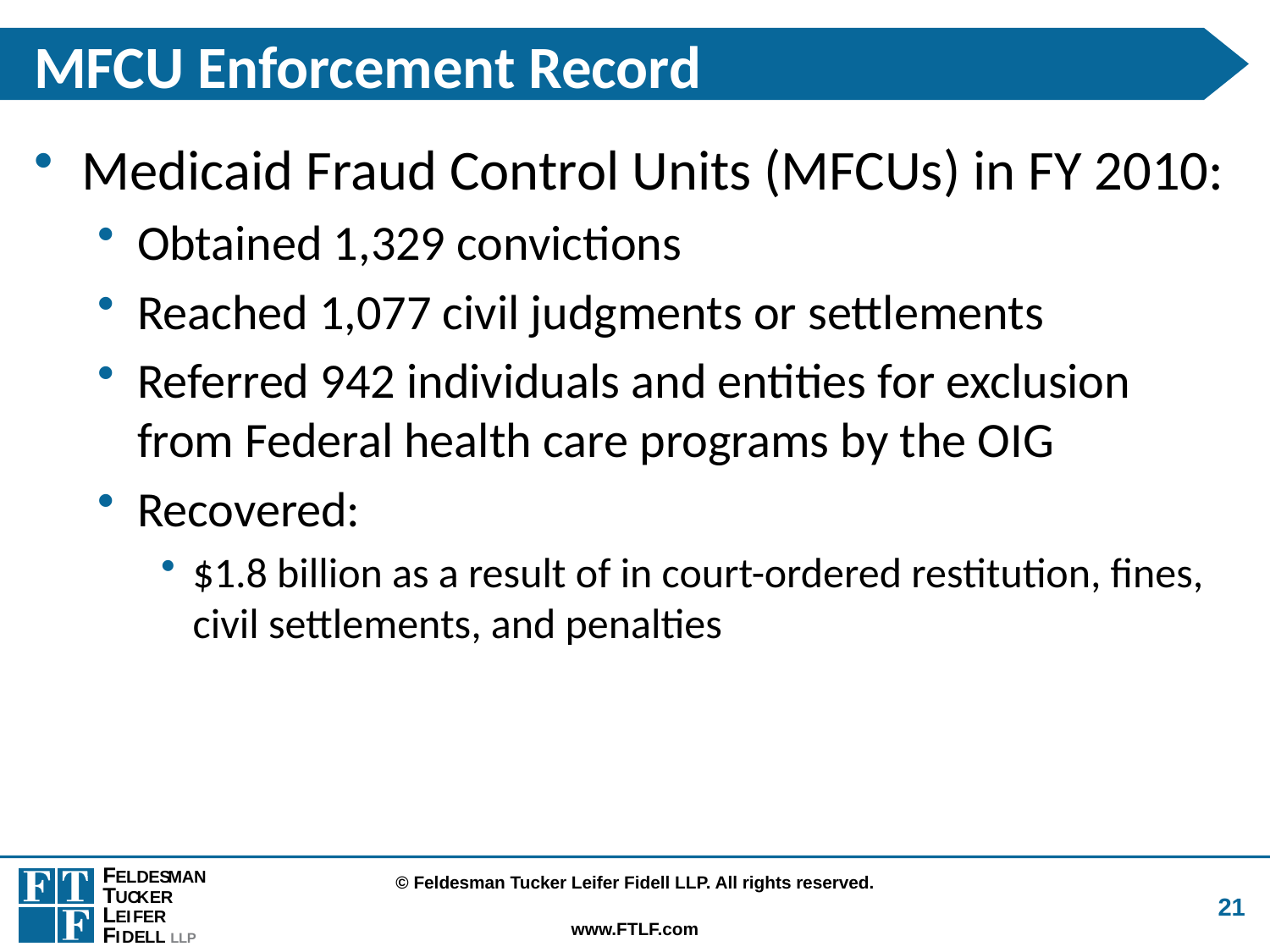

# MFCU Enforcement Record
Medicaid Fraud Control Units (MFCUs) in FY 2010:
Obtained 1,329 convictions
Reached 1,077 civil judgments or settlements
Referred 942 individuals and entities for exclusion from Federal health care programs by the OIG
Recovered:
$1.8 billion as a result of in court-ordered restitution, fines, civil settlements, and penalties

21